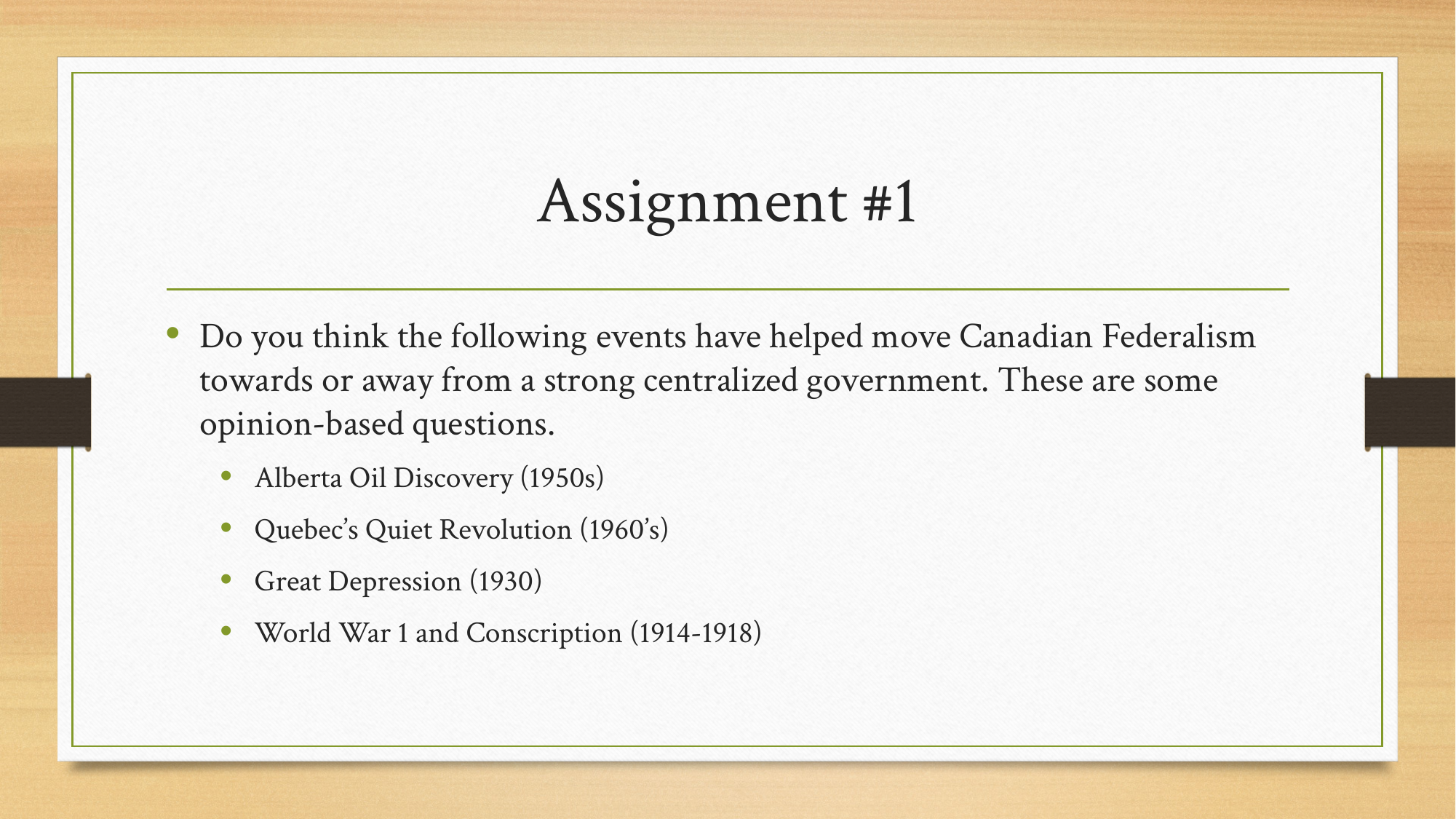

# Assignment #1
Do you think the following events have helped move Canadian Federalism towards or away from a strong centralized government. These are some opinion-based questions.
Alberta Oil Discovery (1950s)
Quebec’s Quiet Revolution (1960’s)
Great Depression (1930)
World War 1 and Conscription (1914-1918)